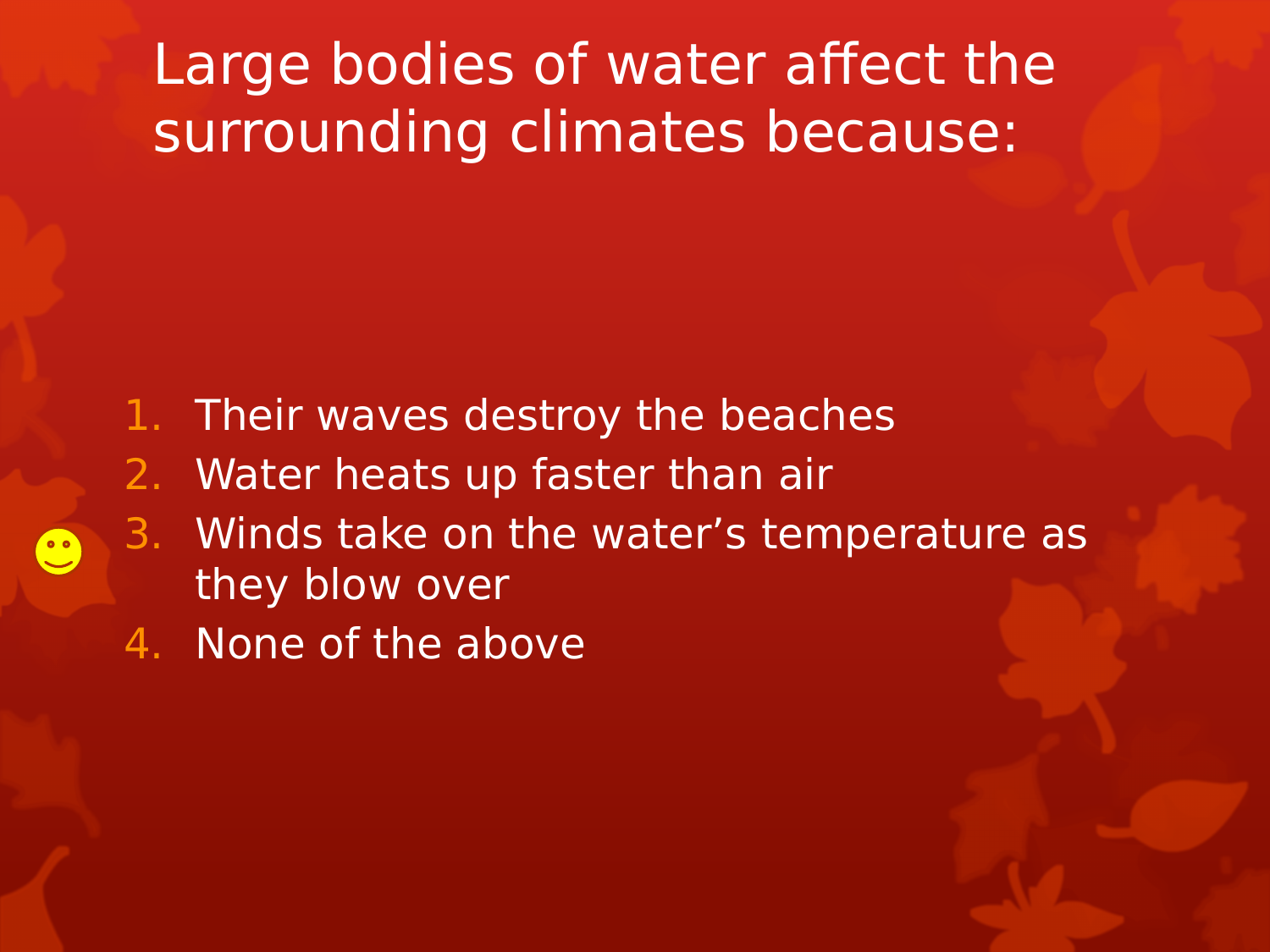

# Large bodies of water affect the surrounding climates because:
Their waves destroy the beaches
Water heats up faster than air
Winds take on the water’s temperature as they blow over
None of the above